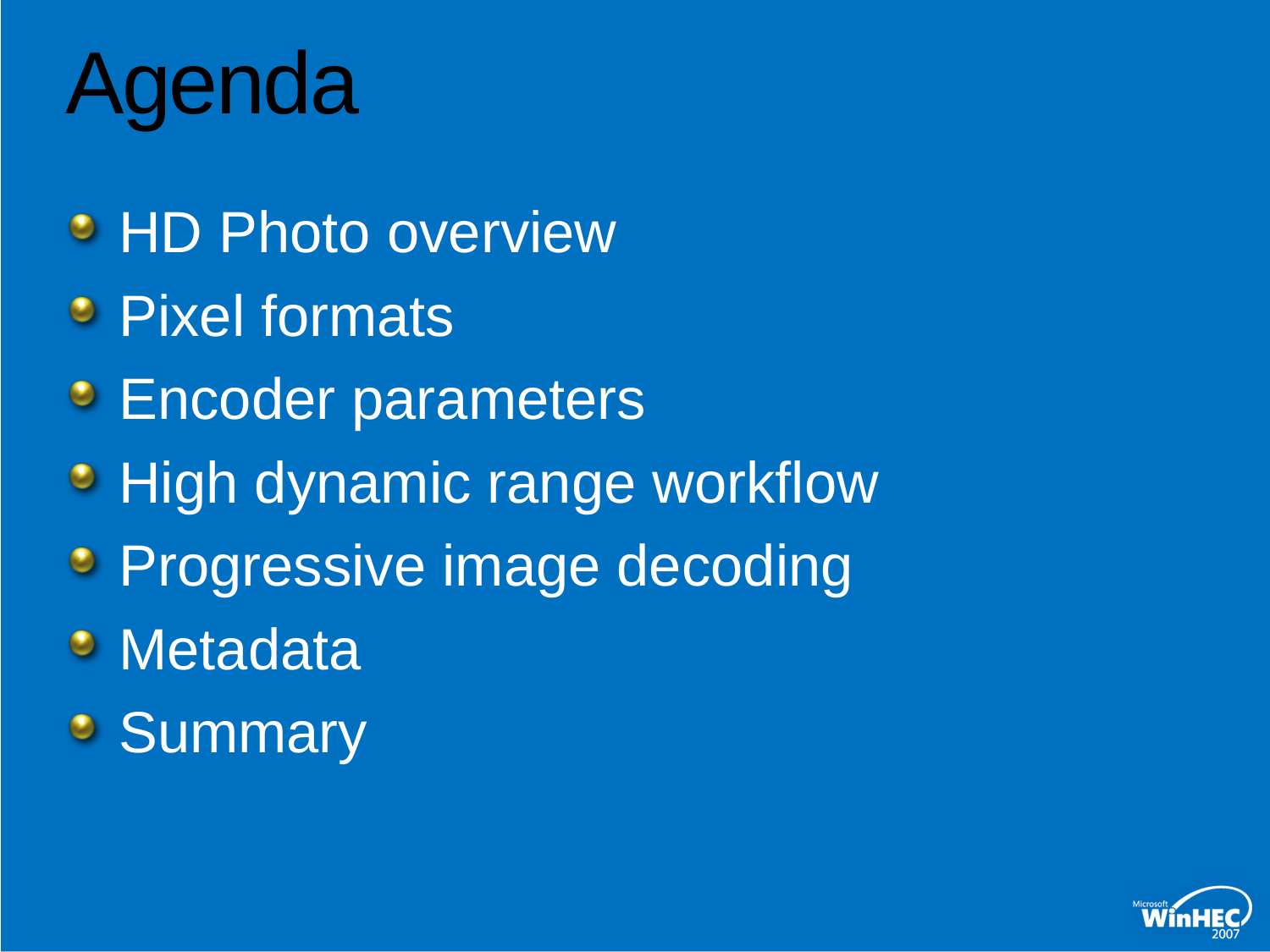

# Agenda
HD Photo overview
Pixel formats
Encoder parameters
High dynamic range workflow
Progressive image decoding
Metadata
Summary